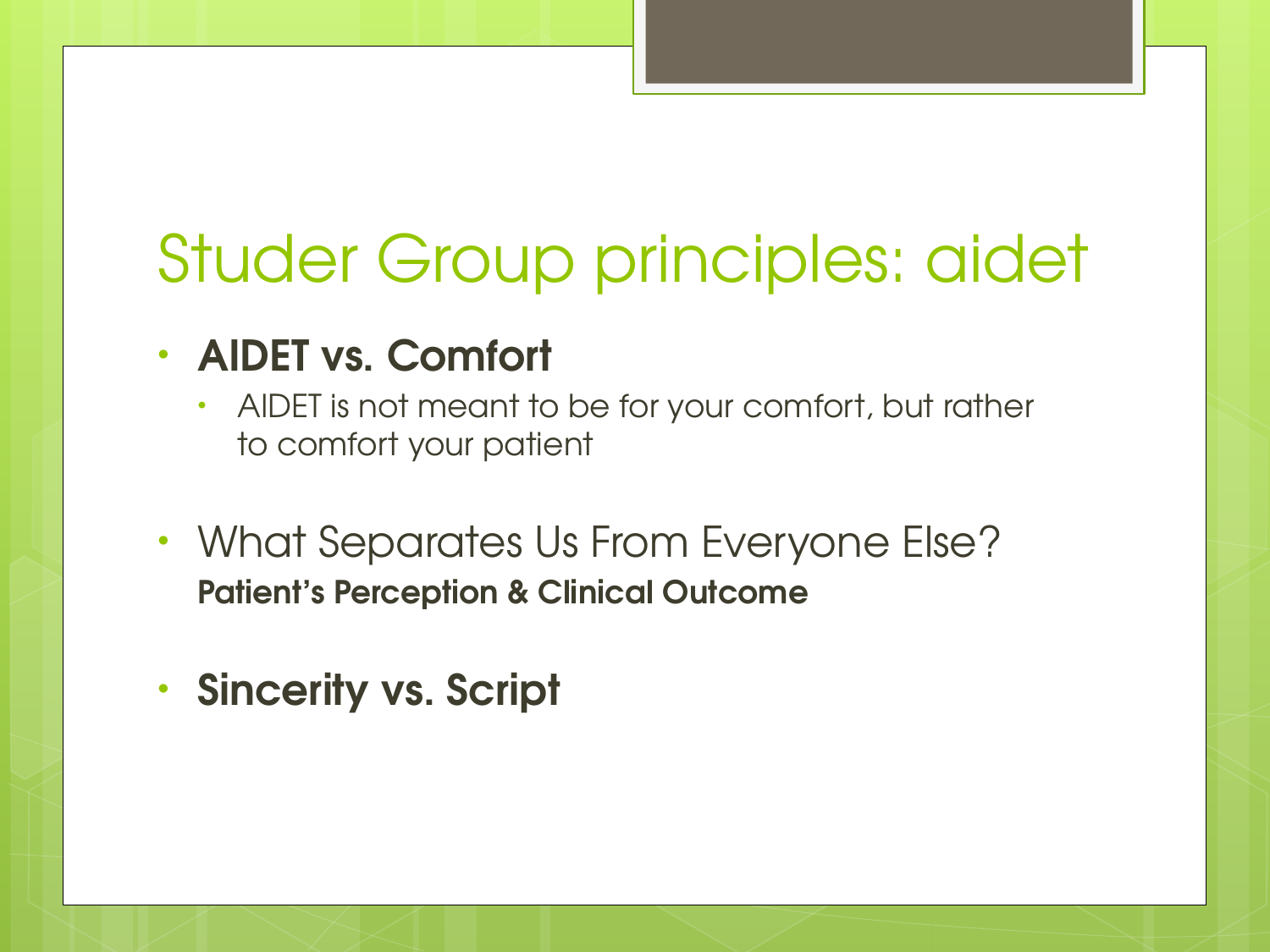

# Studer Group principles: aidet
AIDET vs. Comfort
AIDET is not meant to be for your comfort, but rather to comfort your patient

What Separates Us From Everyone Else?
Patient’s Perception & Clinical Outcome

Sincerity vs. Script